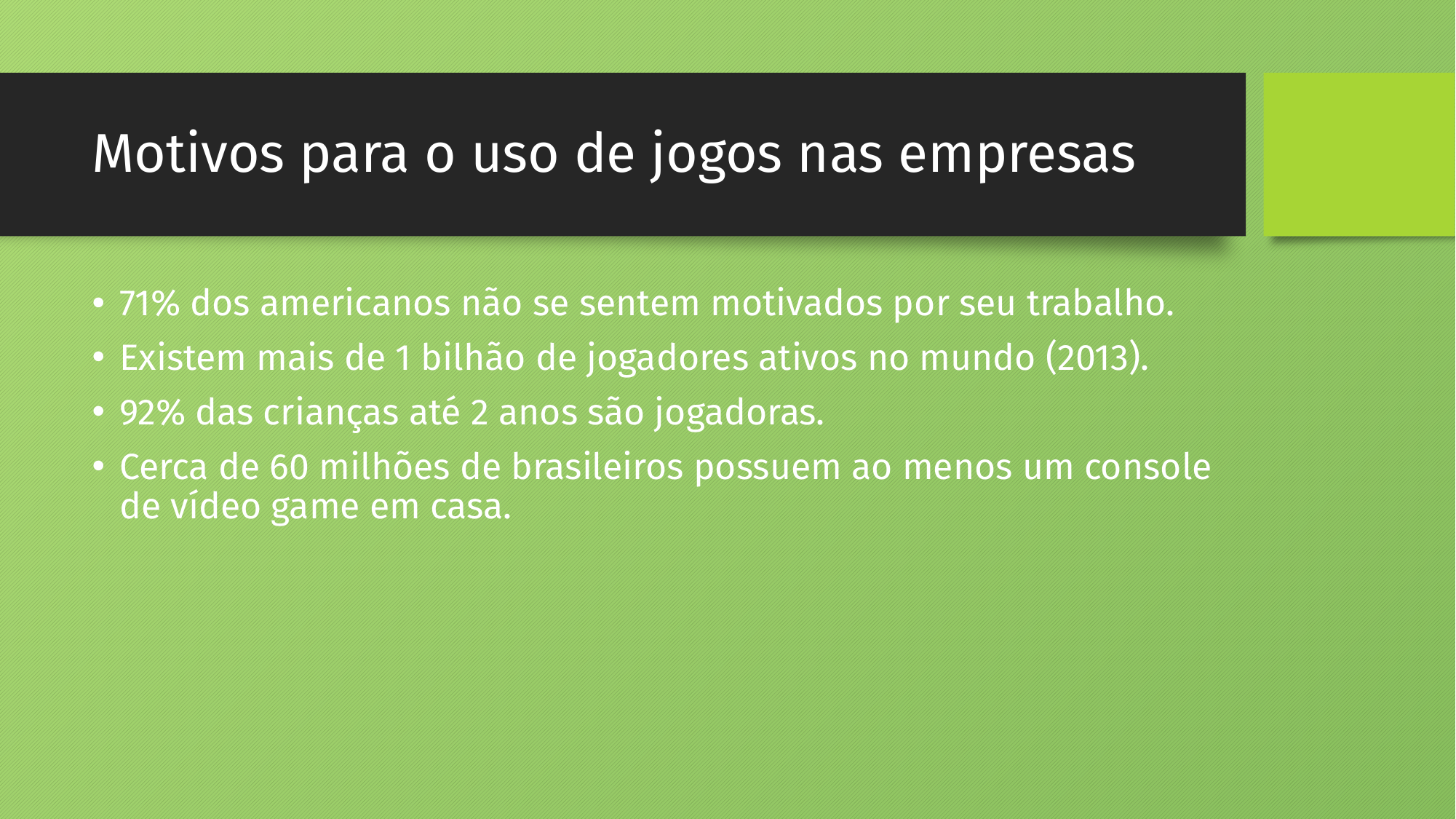

# Motivos para o uso de jogos nas empresas
71% dos americanos não se sentem motivados por seu trabalho.
Existem mais de 1 bilhão de jogadores ativos no mundo (2013).
92% das crianças até 2 anos são jogadoras.
Cerca de 60 milhões de brasileiros possuem ao menos um console de vídeo game em casa.